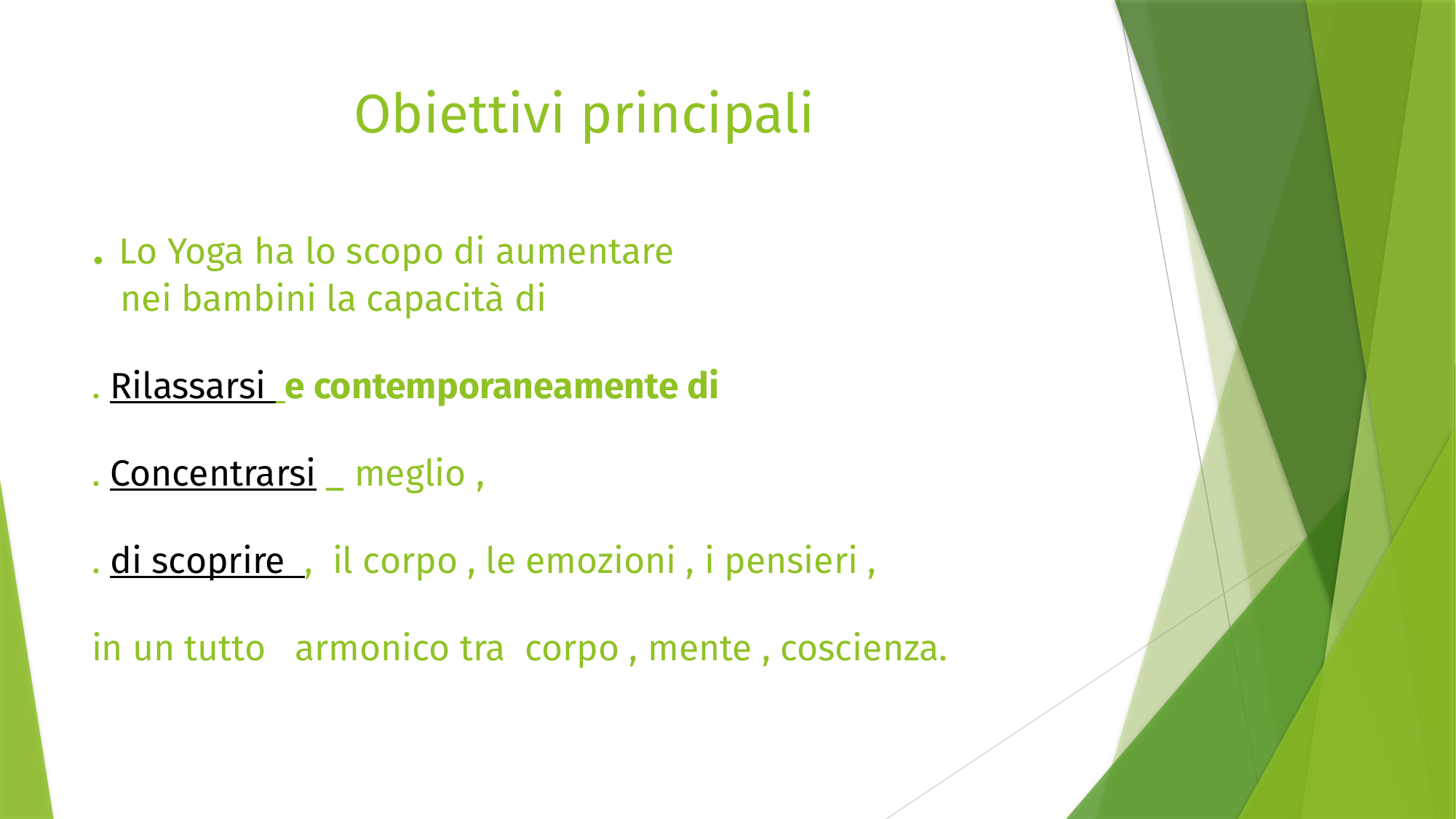

# Obiettivi principali . Lo Yoga ha lo scopo di aumentare nei bambini la capacità di . Rilassarsi  e contemporaneamente di . Concentrarsi _ meglio , . di scoprire  ,  il corpo , le emozioni , i pensieri , in un tutto   armonico tra  corpo , mente , coscienza.